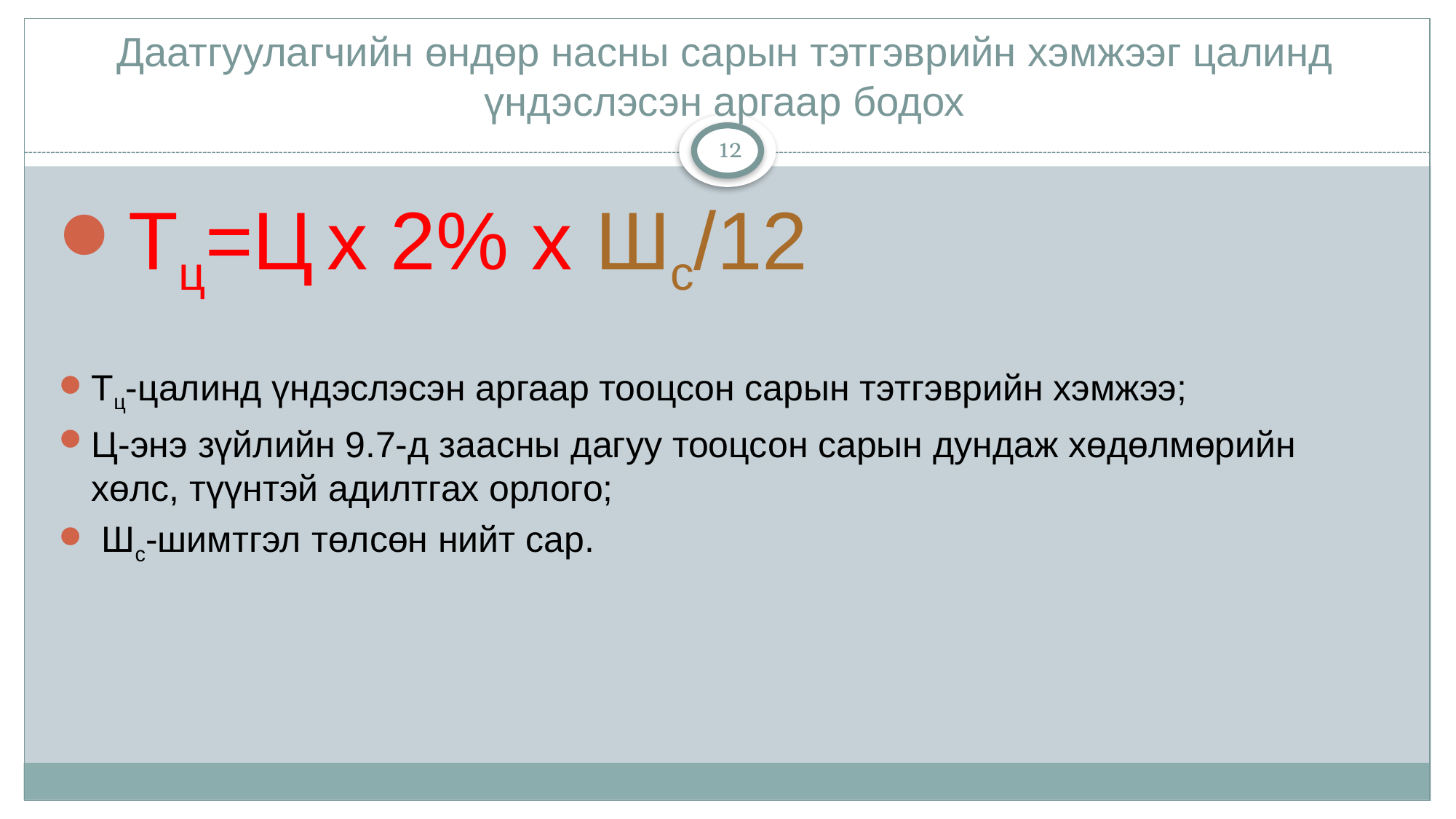

# Даатгуулагчийн өндөр насны сарын тэтгэврийн хэмжээг цалинд үндэслэсэн аргаар бодох
12
Тц=Ц х 2% х Шс/12

Тц-цалинд үндэслэсэн аргаар тооцсон сарын тэтгэврийн хэмжээ;
Ц-энэ зүйлийн 9.7-д заасны дагуу тооцсон сарын дундаж хөдөлмөрийн хөлс, түүнтэй адилтгах орлого;
 Шс-шимтгэл төлсөн нийт сар.